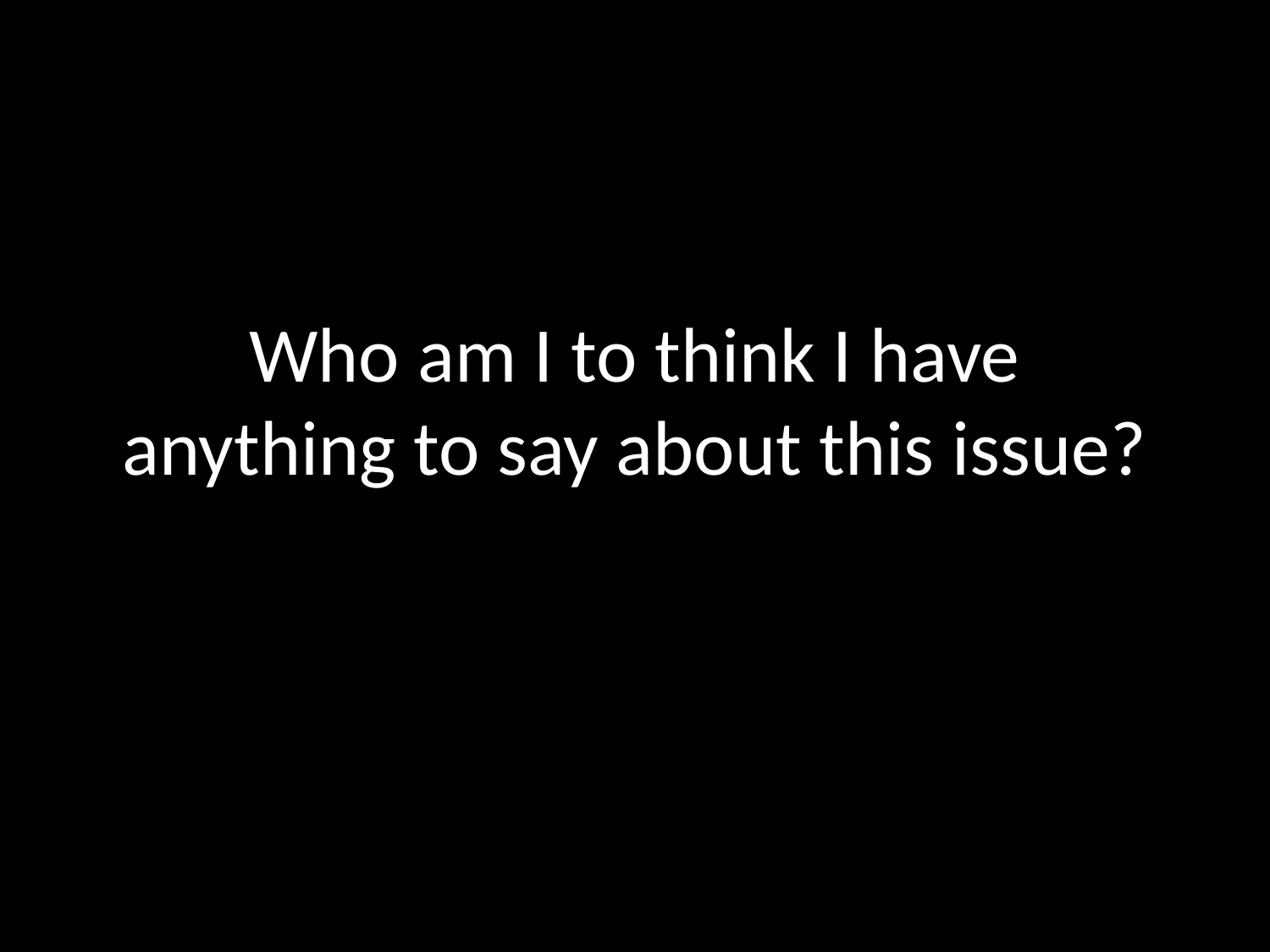

# Who am I to think I have anything to say about this issue?